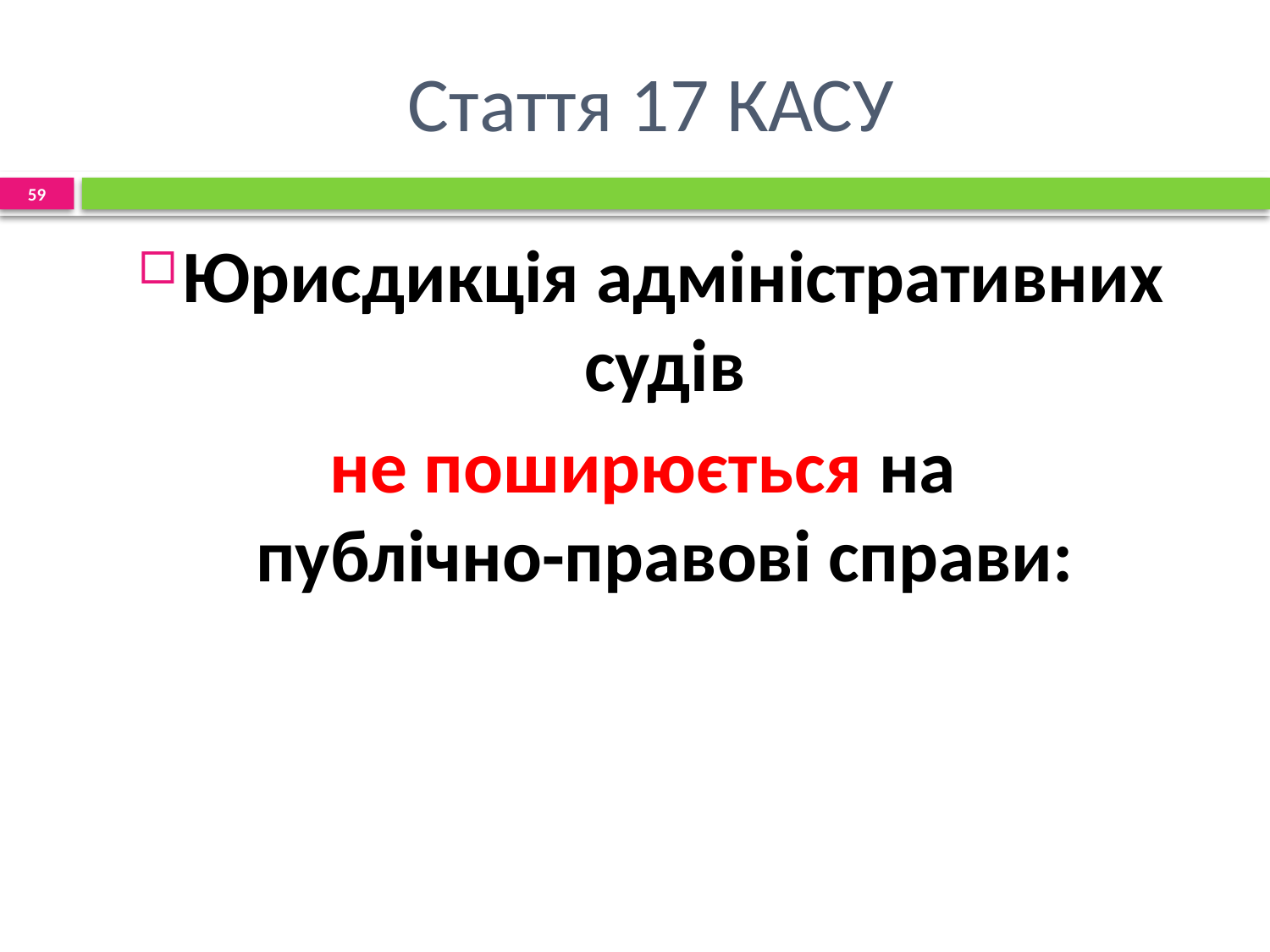

# Стаття 17 КАСУ
59
Юрисдикція адміністративних судів
не поширюється на
публічно-правові справи: